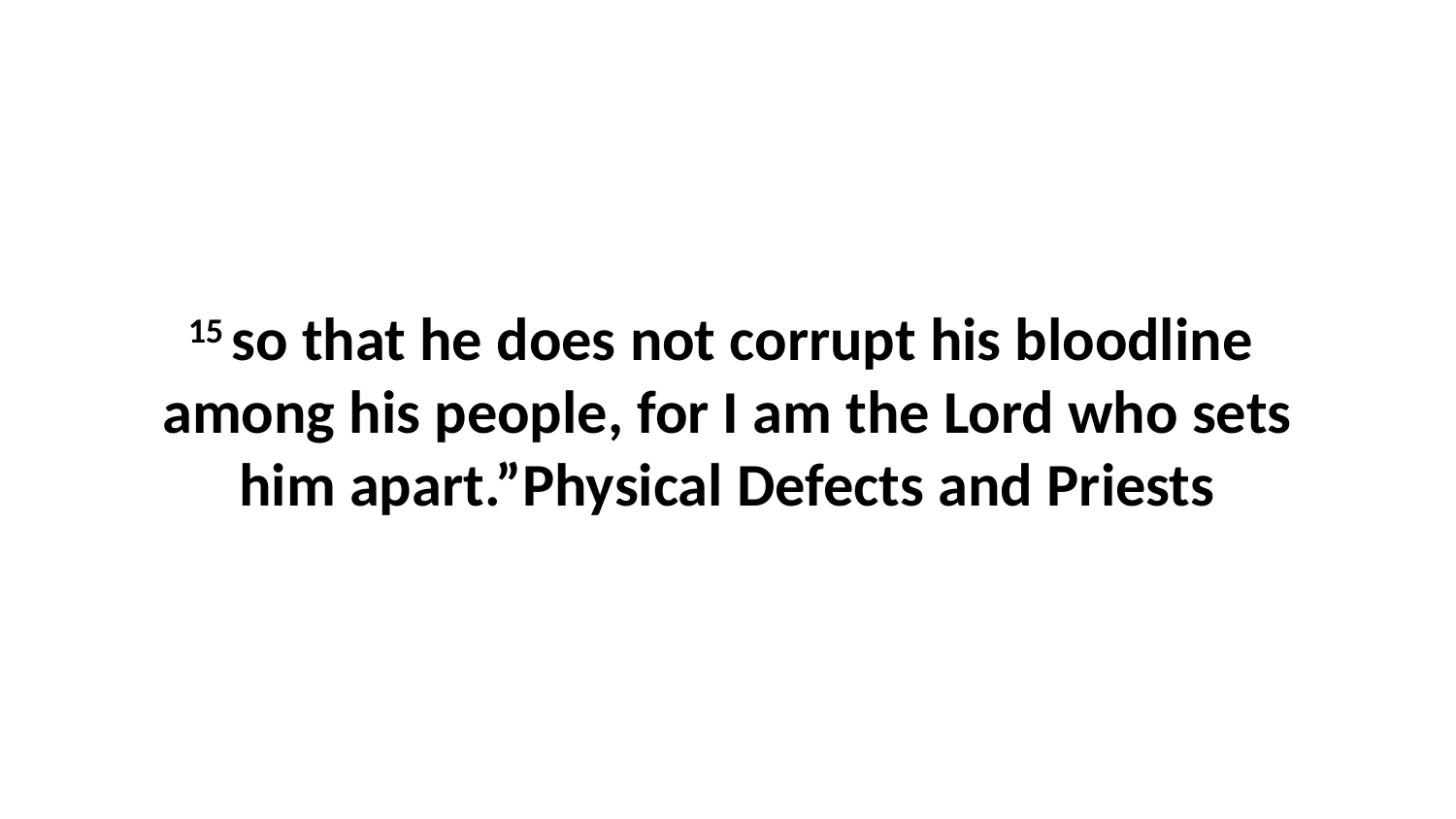

15 so that he does not corrupt his bloodline  among his people, for I am the Lord who sets him apart.”Physical Defects and Priests